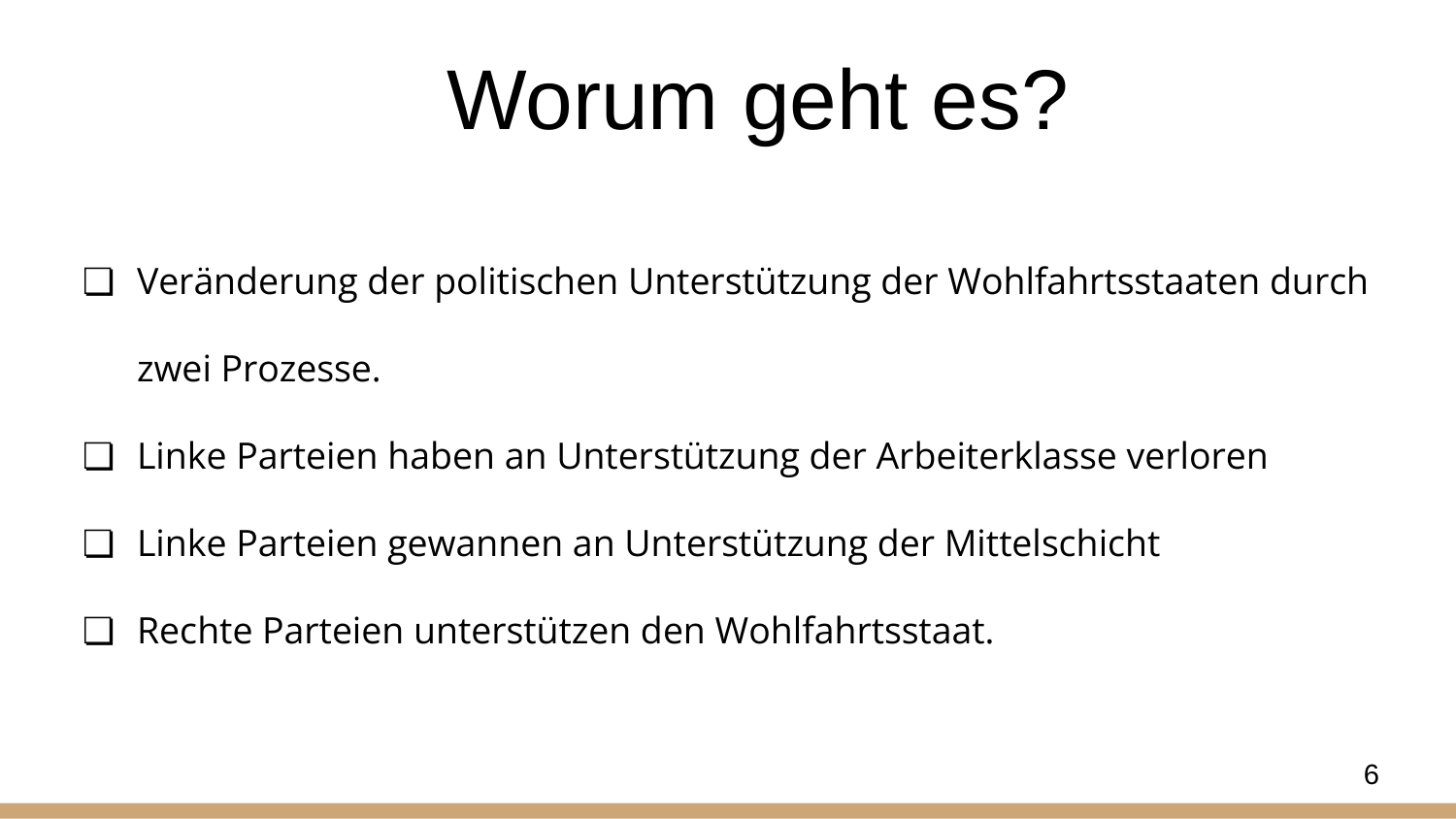

# Worum geht es?
Veränderung der politischen Unterstützung der Wohlfahrtsstaaten durch zwei Prozesse.
Linke Parteien haben an Unterstützung der Arbeiterklasse verloren
Linke Parteien gewannen an Unterstützung der Mittelschicht
Rechte Parteien unterstützen den Wohlfahrtsstaat.
6